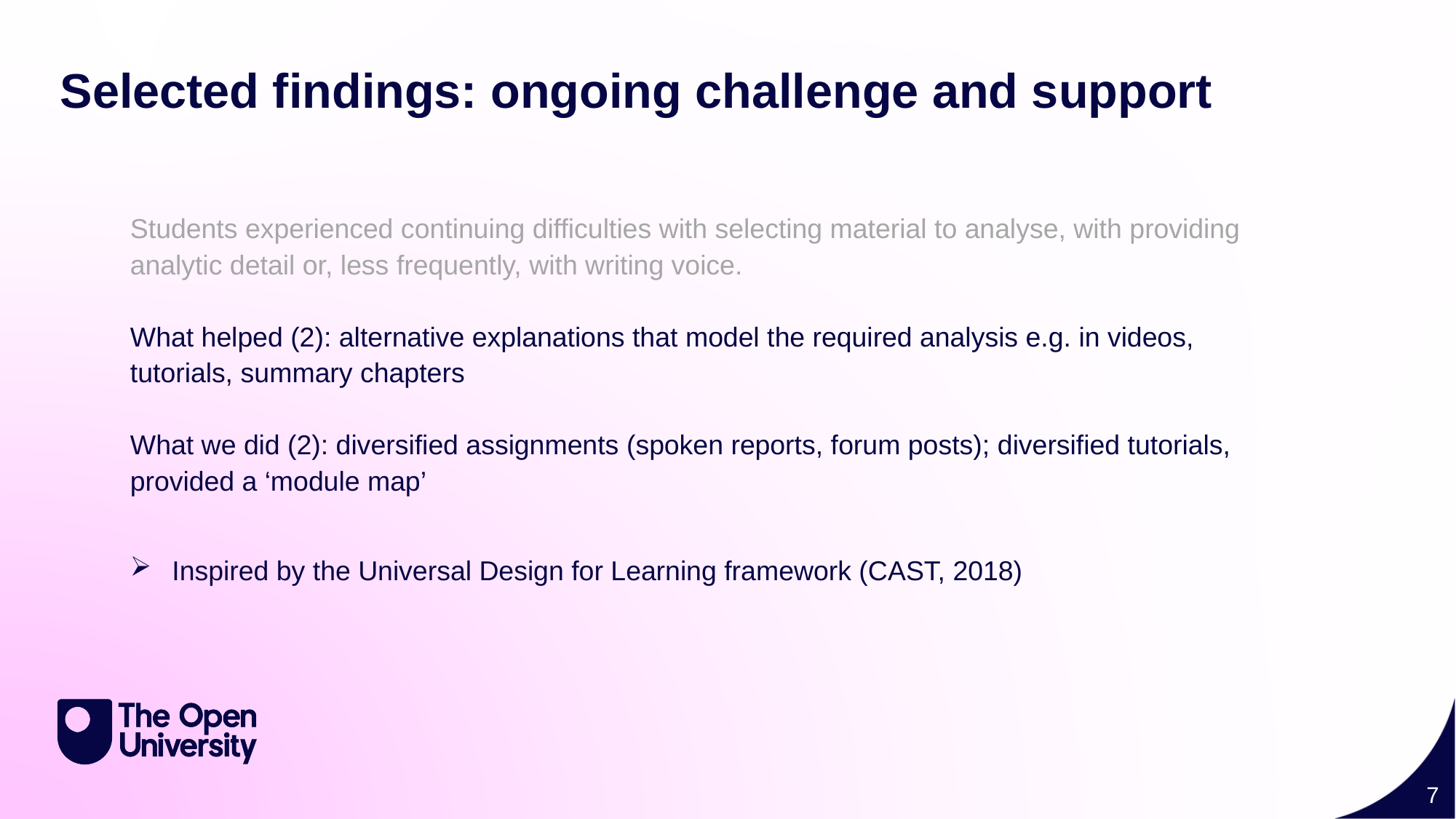

Selected findings: ongoing challenge and support
Students experienced continuing difficulties with selecting material to analyse, with providing analytic detail or, less frequently, with writing voice.

What helped (2): alternative explanations that model the required analysis e.g. in videos, tutorials, summary chapters

What we did (2): diversified assignments (spoken reports, forum posts); diversified tutorials, provided a ‘module map’

 Inspired by the Universal Design for Learning framework (CAST, 2018)